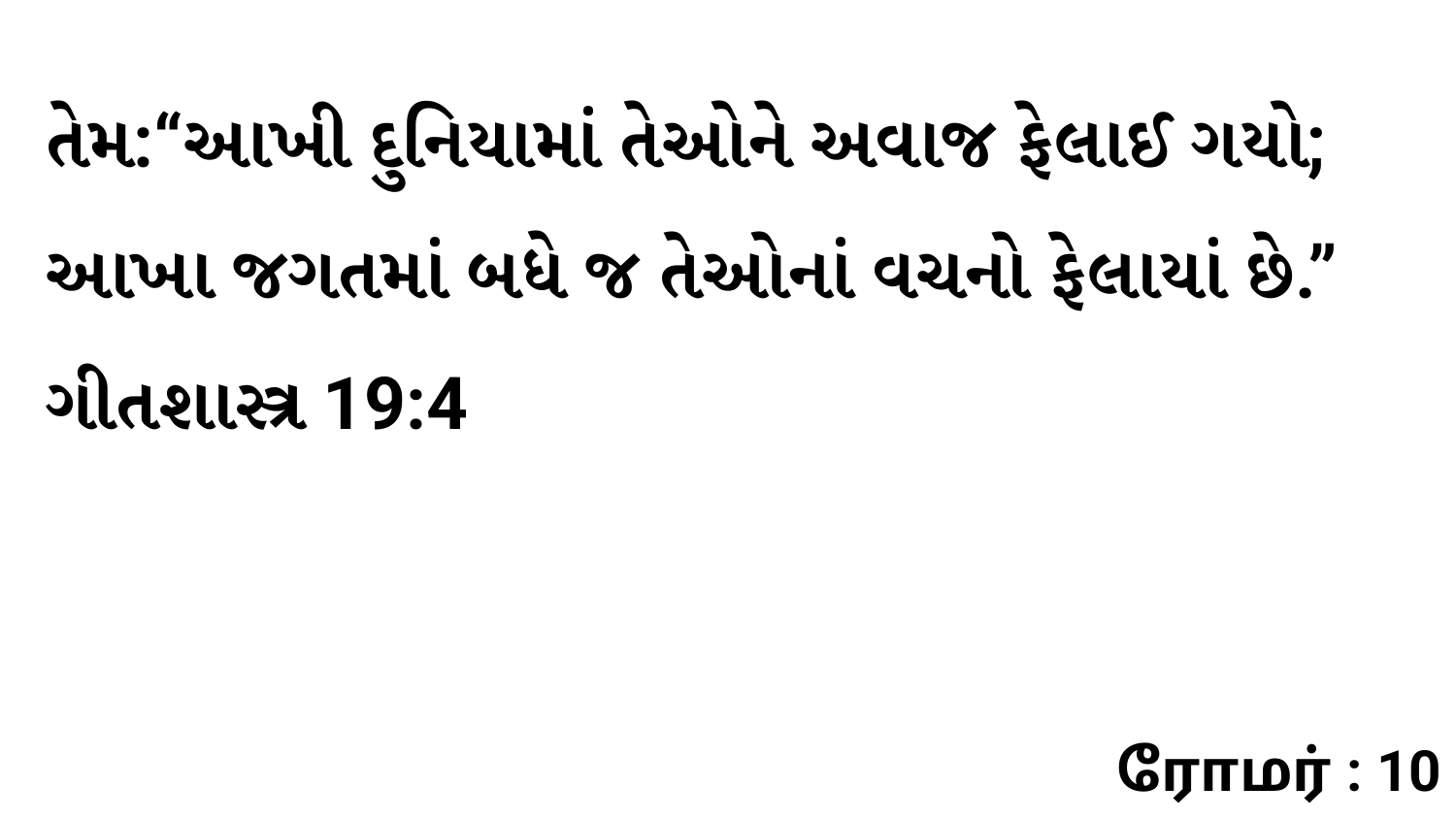

તેમ:“આખી દુનિયામાં તેઓને અવાજ ફેલાઈ ગયો; આખા જગતમાં બધે જ તેઓનાં વચનો ફેલાયાં છે.” ગીતશાસ્ત્ર 19:4
ரோமர் : 10